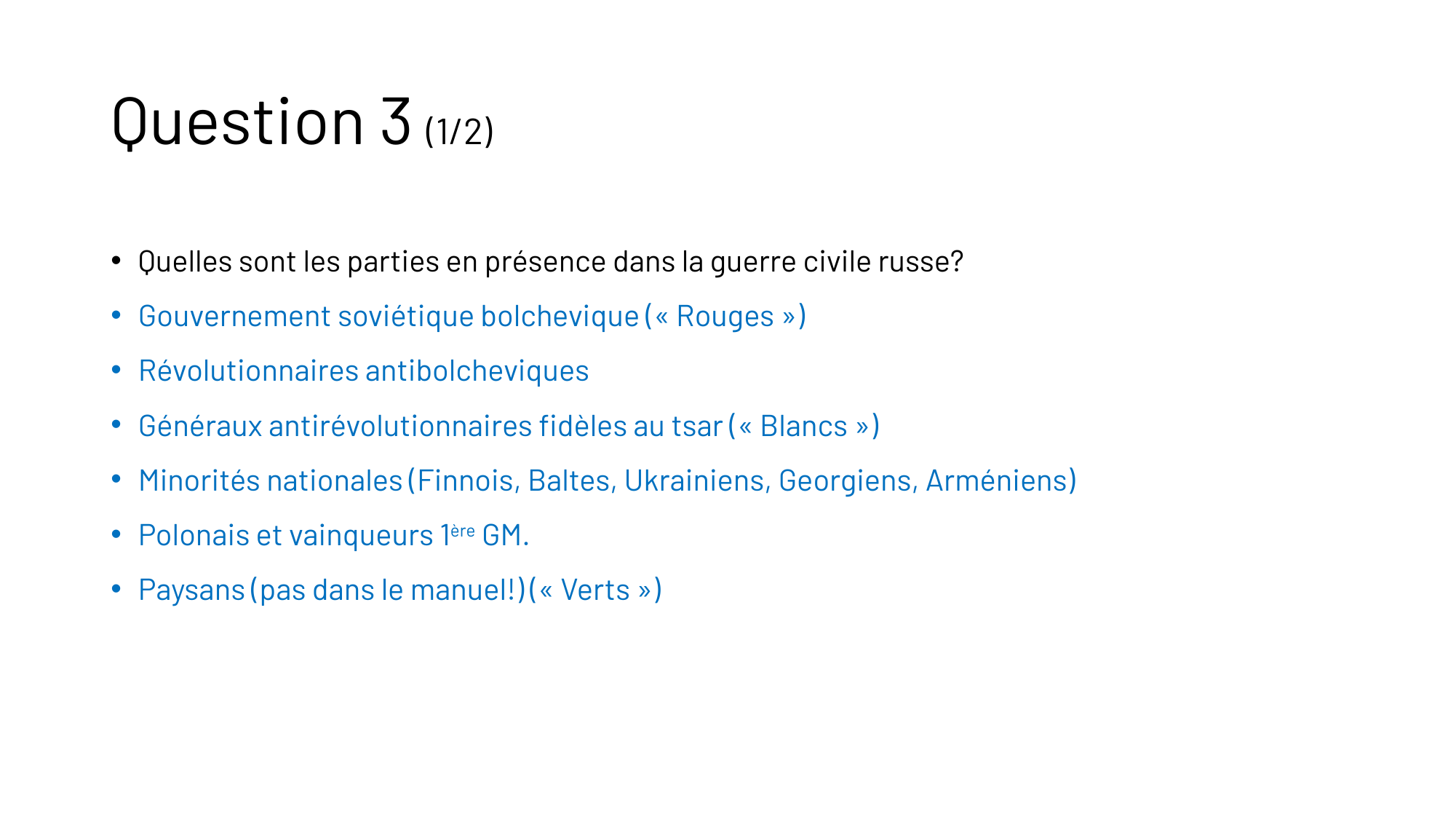

# Question 3 (1/2)
Quelles sont les parties en présence dans la guerre civile russe?
Gouvernement soviétique bolchevique (« Rouges »)
Révolutionnaires antibolcheviques
Généraux antirévolutionnaires fidèles au tsar (« Blancs »)
Minorités nationales (Finnois, Baltes, Ukrainiens, Georgiens, Arméniens)
Polonais et vainqueurs 1ère GM.
Paysans (pas dans le manuel!) (« Verts »)